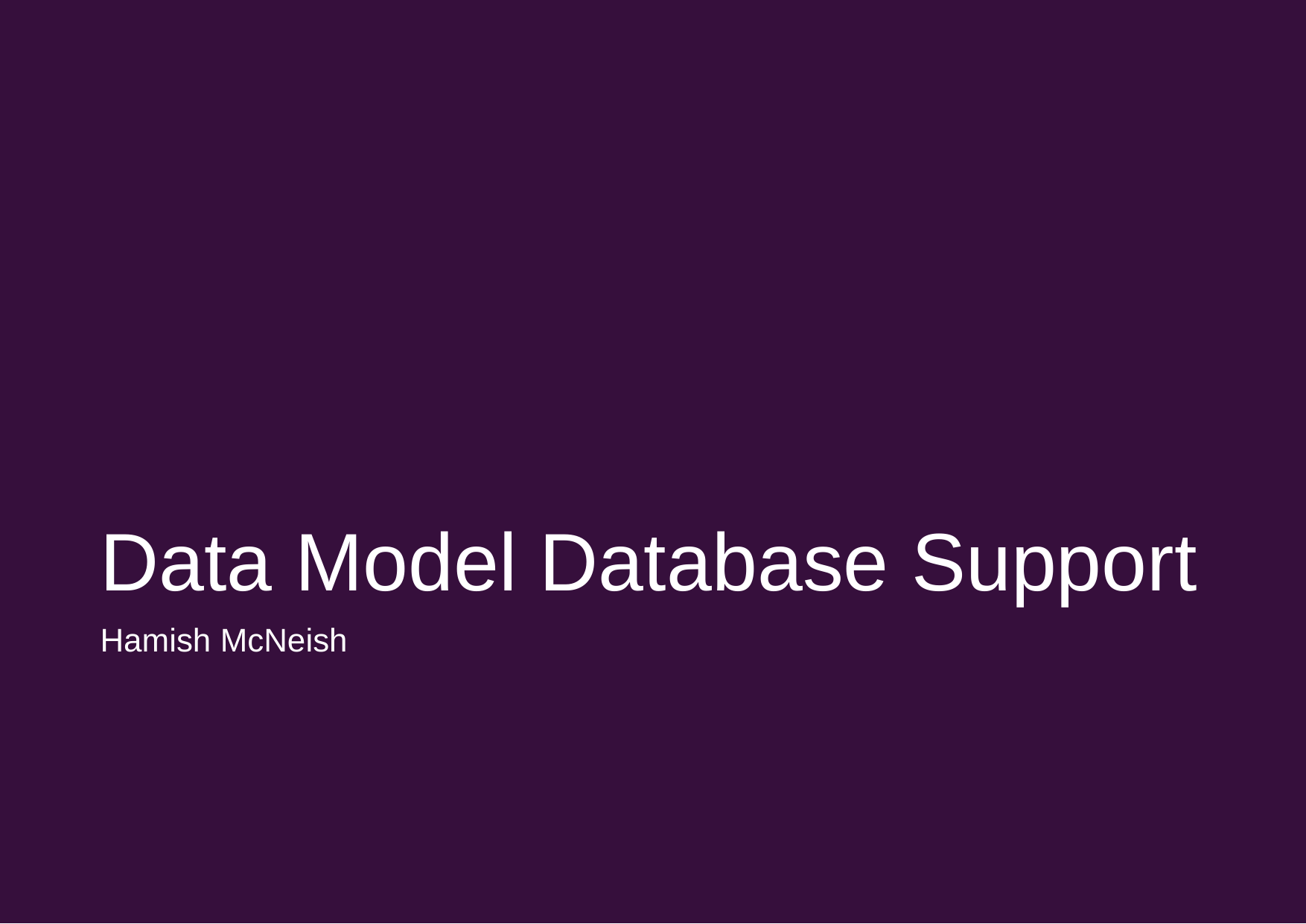

# Data Model Database Support
Hamish McNeish